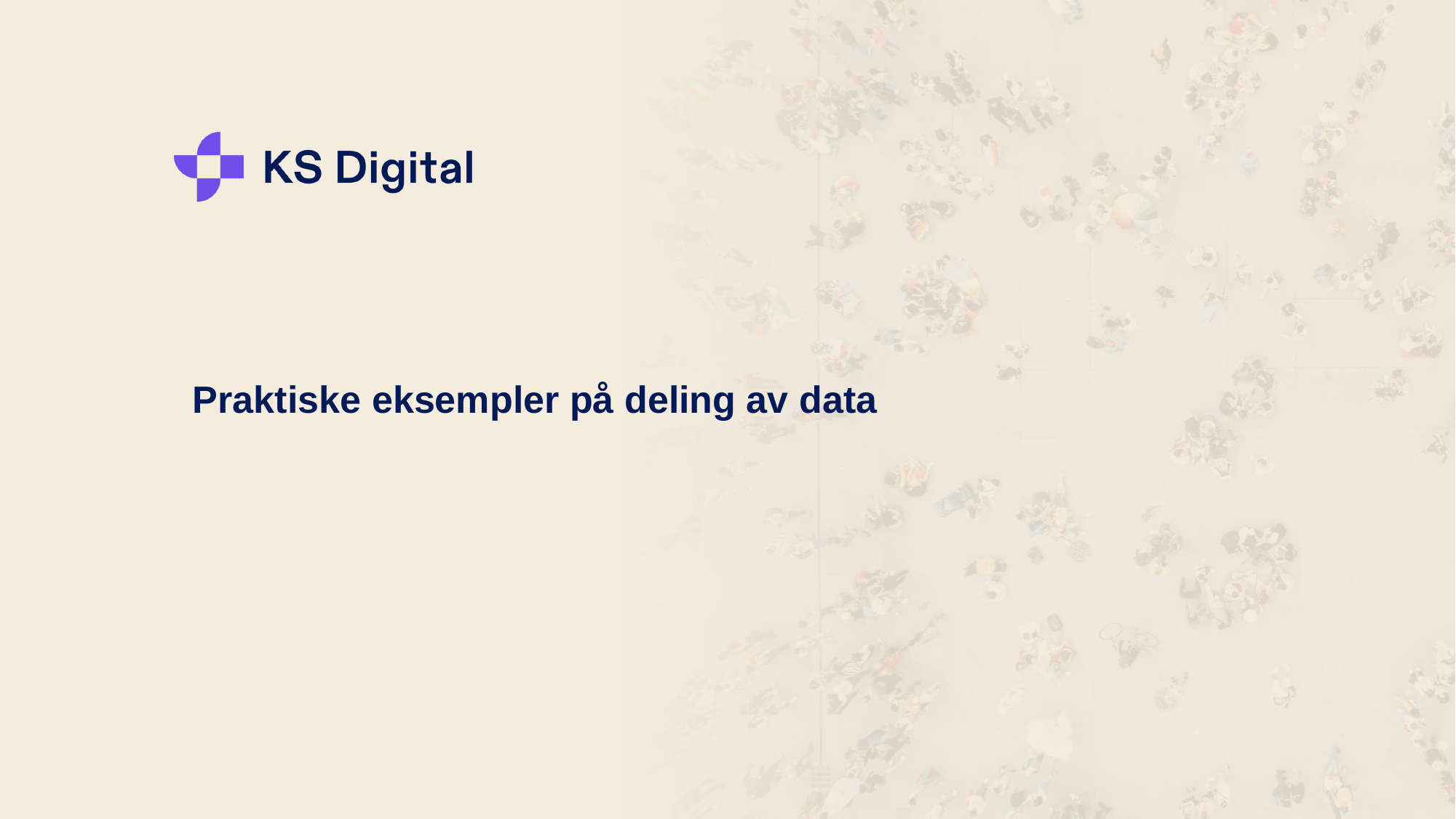

# Praktiske eksempler på deling av data